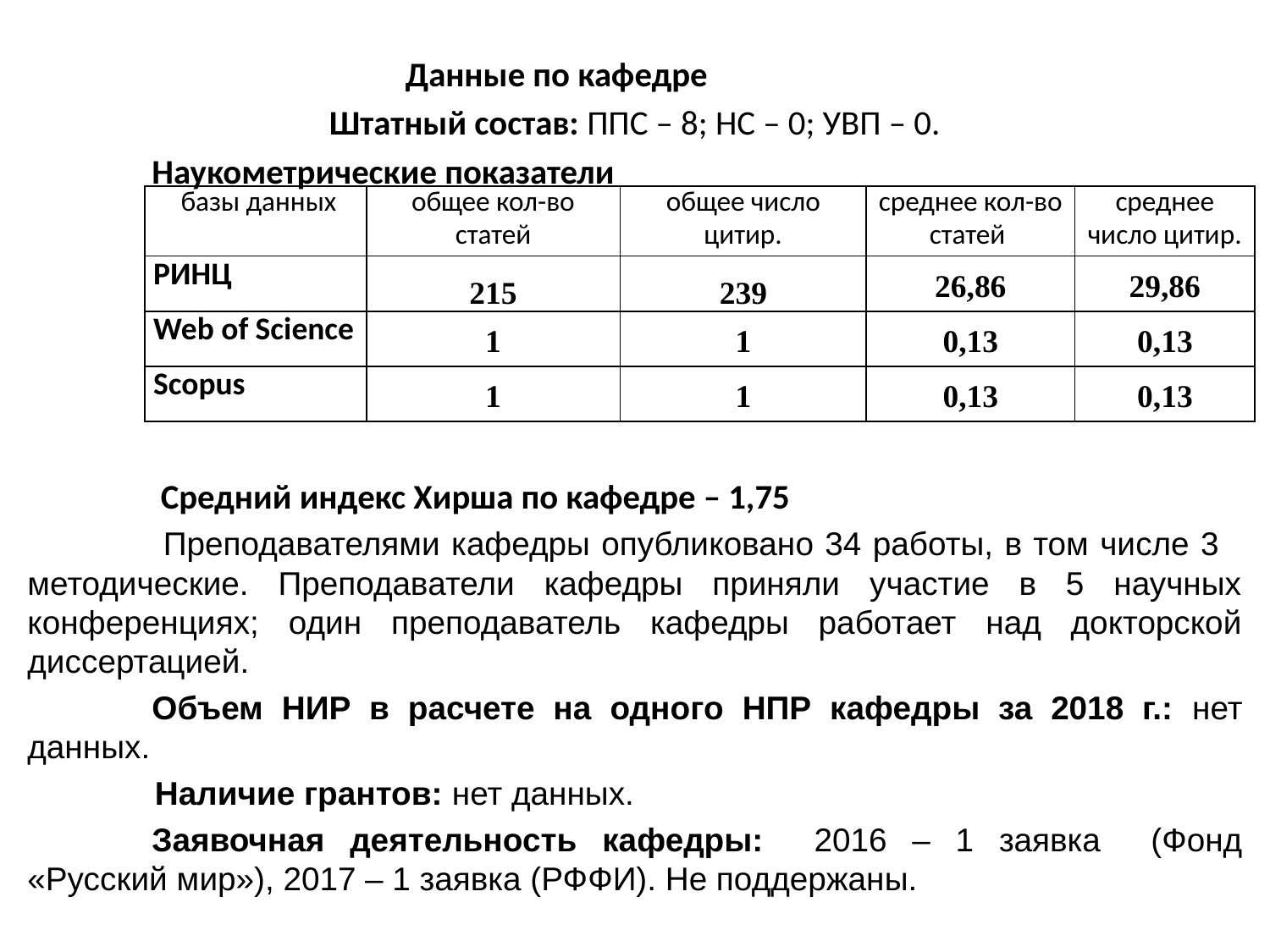

Данные по кафедре
Штатный состав: ППС – 8; НС – 0; УВП – 0.
	Наукометрические показатели

                  Средний индекс Хирша по кафедре – 1,75
	 Преподавателями кафедры опубликовано 34 работы, в том числе 3   методические. Преподаватели кафедры приняли участие в 5 научных конференциях; один преподаватель кафедры работает над докторской диссертацией.
	Объем НИР в расчете на одного НПР кафедры за 2018 г.: нет данных.
              Наличие грантов: нет данных.
	Заявочная деятельность кафедры:  2016 – 1 заявка  (Фонд «Русский мир»), 2017 – 1 заявка (РФФИ). Не поддержаны.

| базы данных | общее кол-во статей | общее число цитир. | среднее кол-во статей | среднее число цитир. |
| --- | --- | --- | --- | --- |
| РИНЦ | 215 | 239 | 26,86 | 29,86 |
| Web of Science | 1 | 1 | 0,13 | 0,13 |
| Scopus | 1 | 1 | 0,13 | 0,13 |